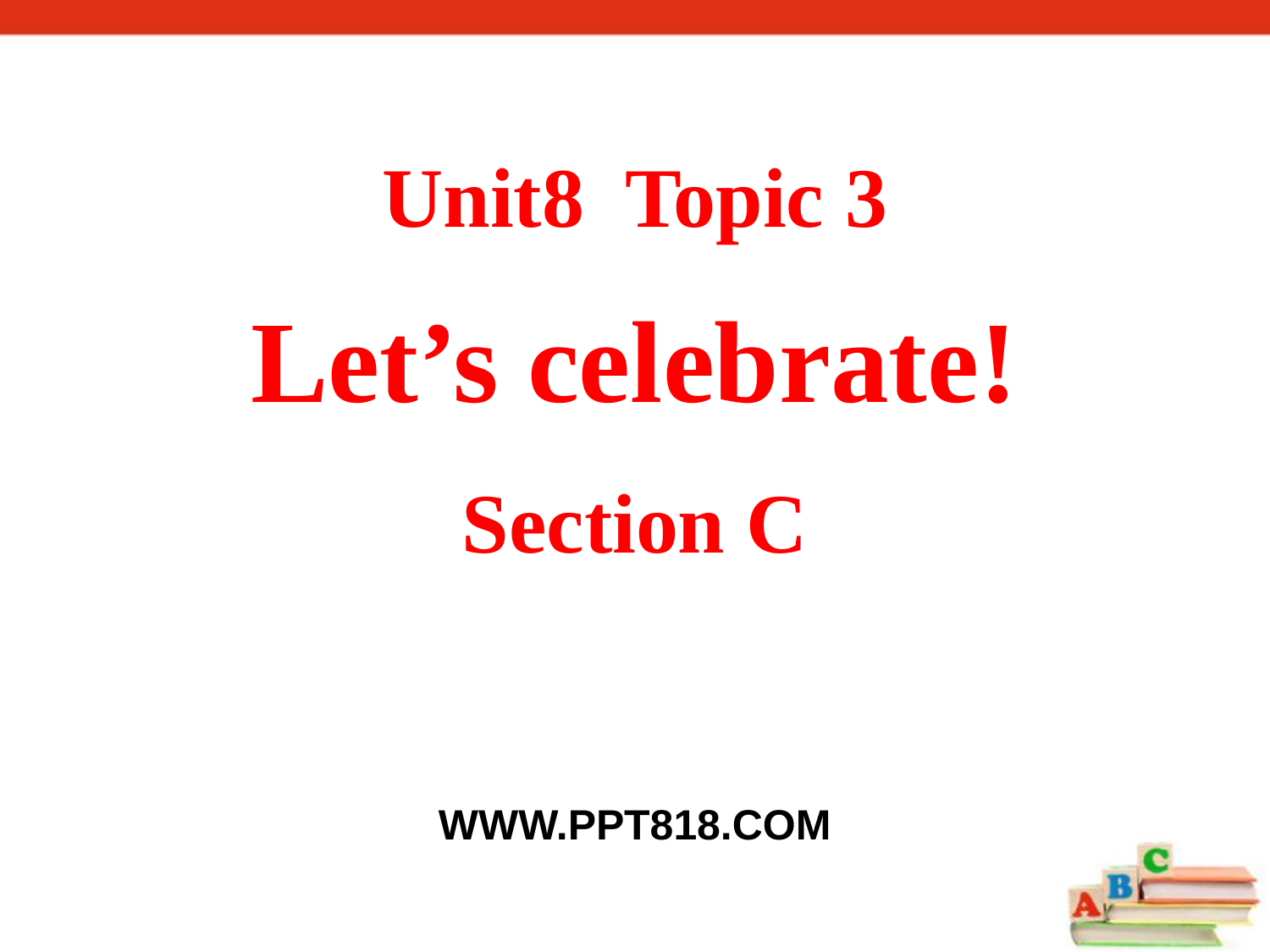

Unit8  Topic 3
Let’s celebrate!
Section C
WWW.PPT818.COM